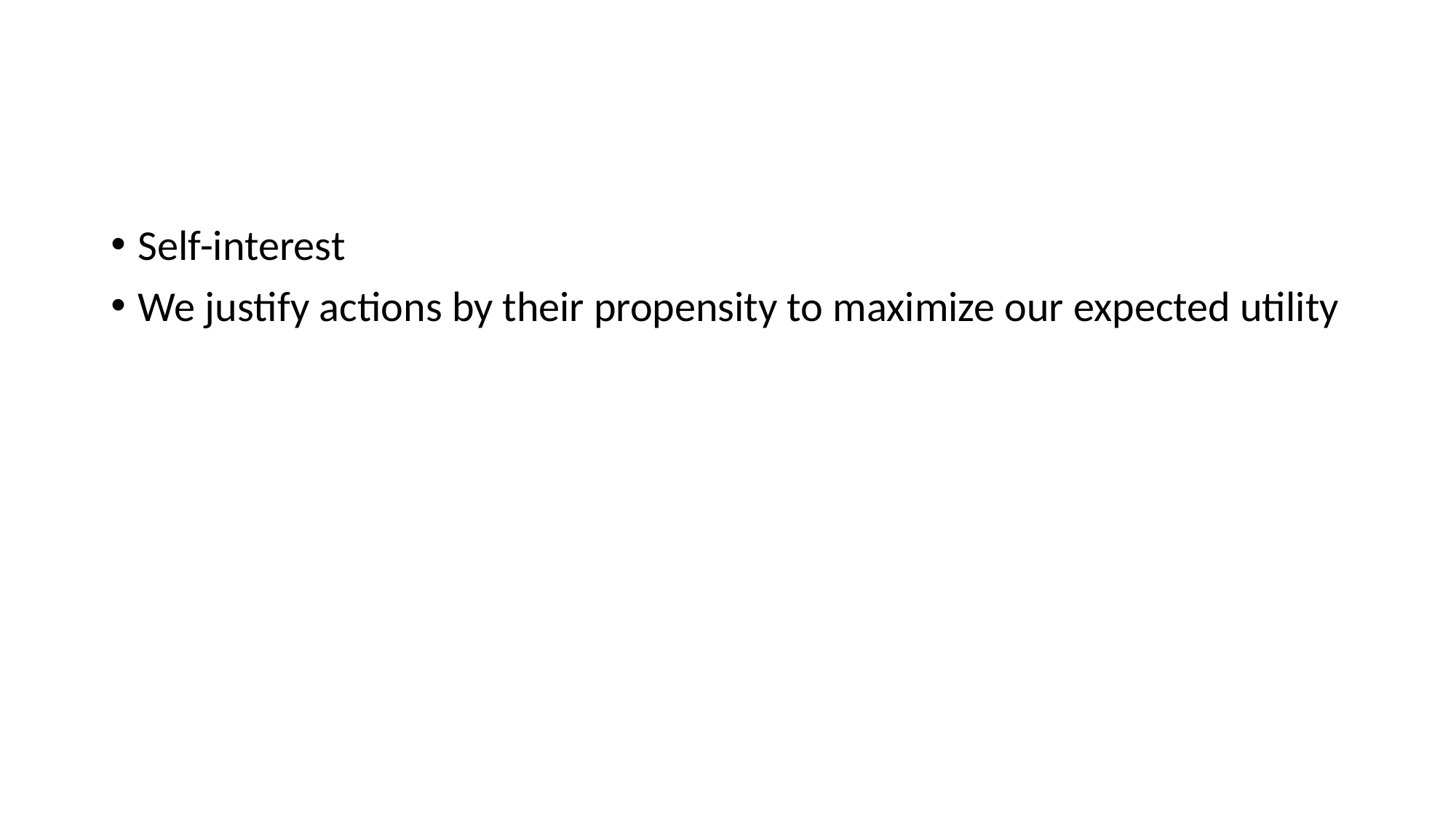

#
Self-interest
We justify actions by their propensity to maximize our expected utility